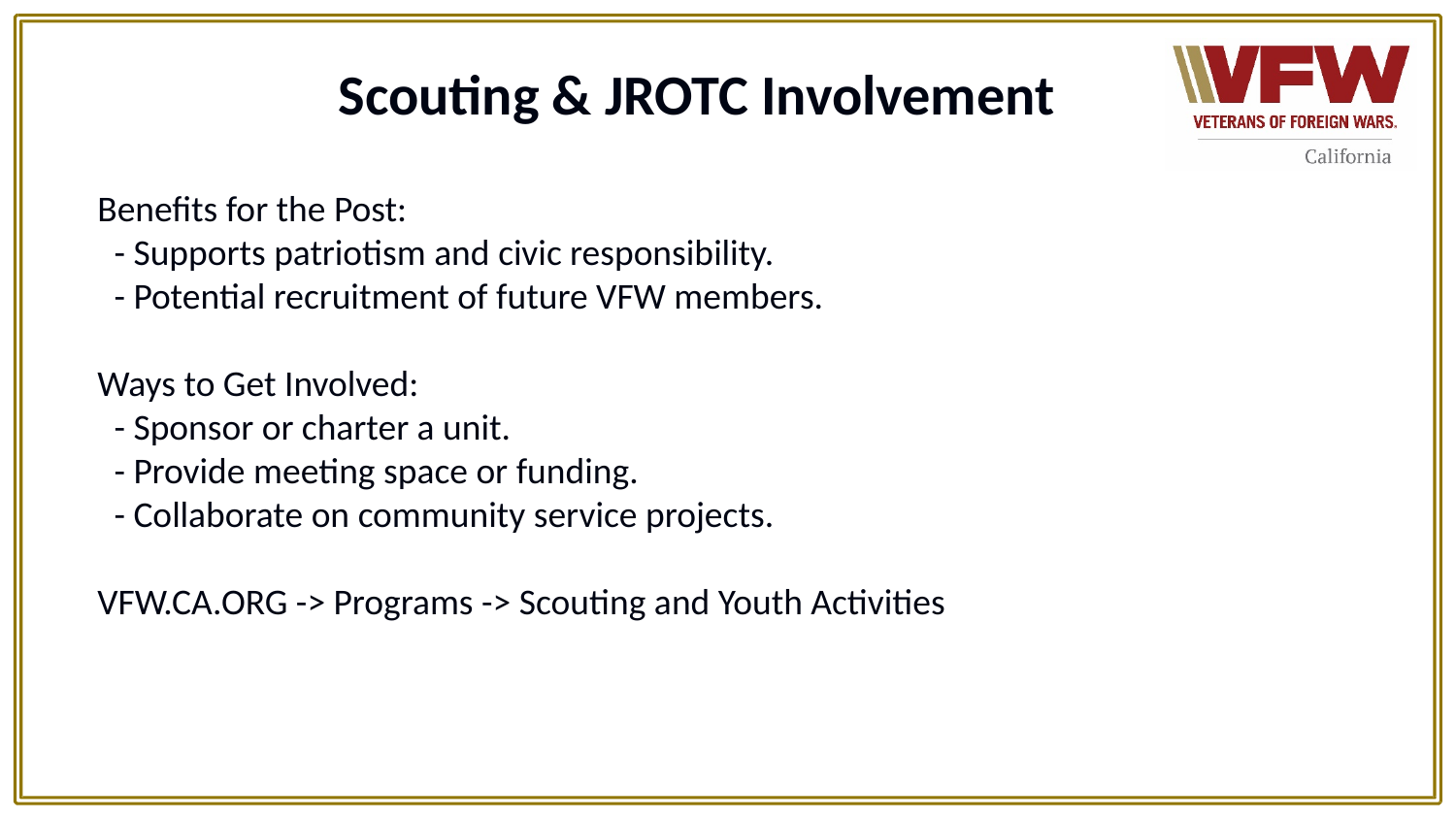

# Scouting & JROTC Involvement
Benefits for the Post:
  - Supports patriotism and civic responsibility.
  - Potential recruitment of future VFW members.

Ways to Get Involved:
  - Sponsor or charter a unit.
  - Provide meeting space or funding.
  - Collaborate on community service projects.

VFW.CA.ORG -> Programs -> Scouting and Youth Activities